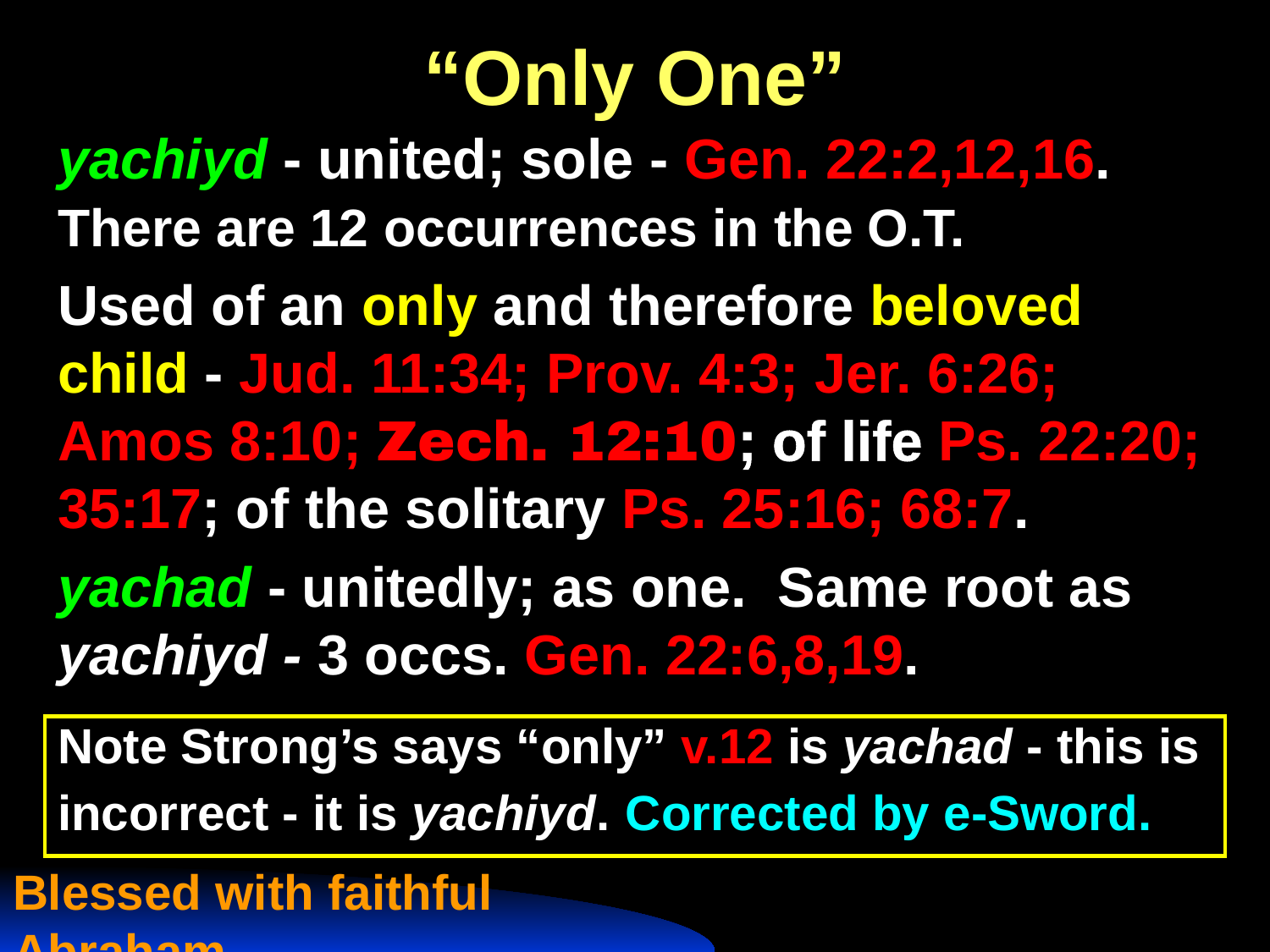

# “Only One”
yachiyd - united; sole - Gen. 22:2,12,16.  There are 12 occurrences in the O.T.
Used of an only and therefore beloved child - Jud. 11:34; Prov. 4:3; Jer. 6:26; Amos 8:10; Zech. 12:10; of life Ps. 22:20; 35:17; of the solitary Ps. 25:16; 68:7.
yachad - unitedly; as one.  Same root as yachiyd - 3 occs. Gen. 22:6,8,19.
Note Strong’s says “only” v.12 is yachad - this is incorrect - it is yachiyd. Corrected by e-Sword.

Blessed with faithful Abraham